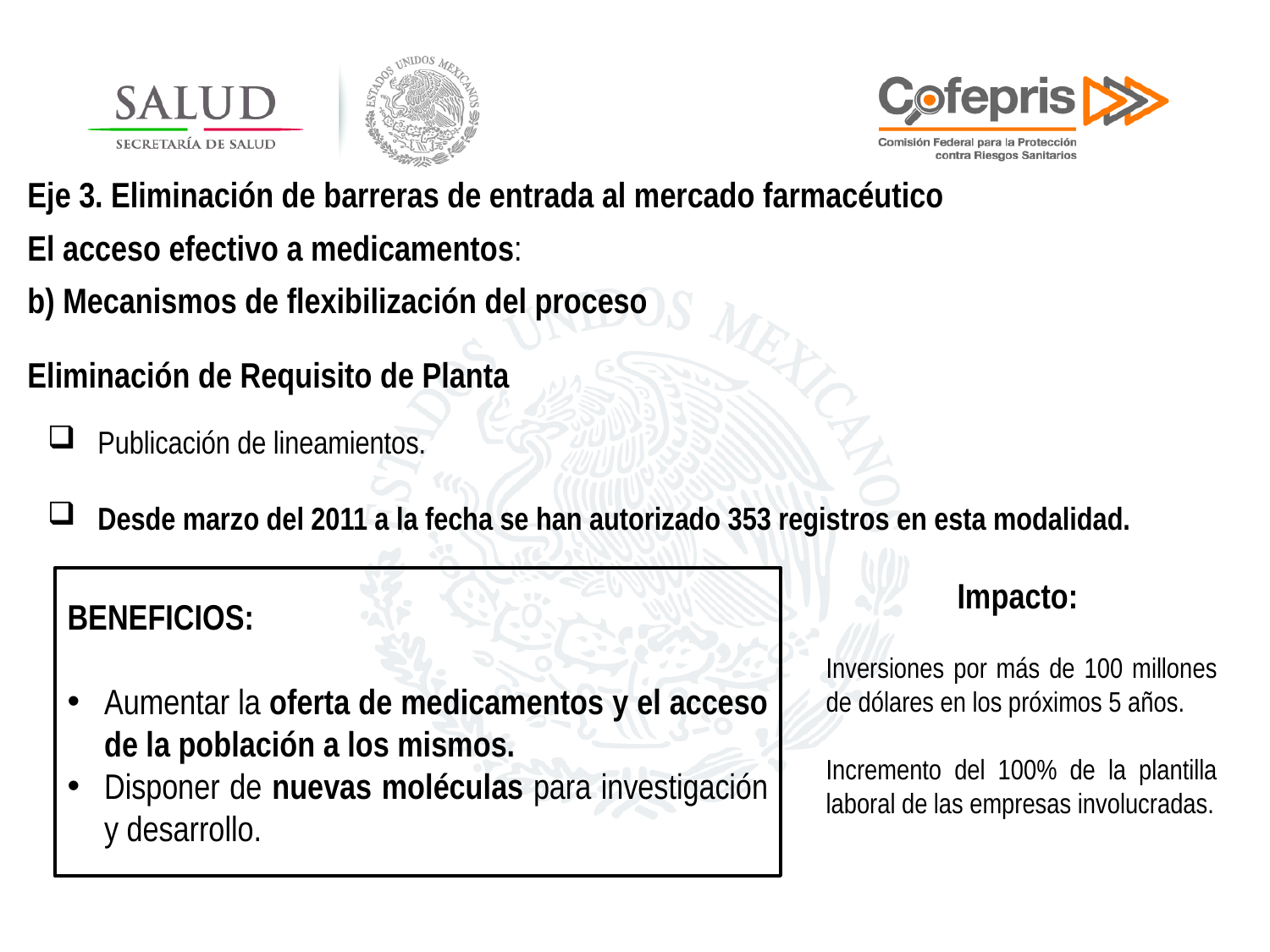

Eje 3. Eliminación de barreras de entrada al mercado farmacéutico
El acceso efectivo a medicamentos:
b) Mecanismos de flexibilización del proceso
Eliminación de Requisito de Planta
Publicación de lineamientos.

Desde marzo del 2011 a la fecha se han autorizado 353 registros en esta modalidad.
Impacto:

Inversiones por más de 100 millones de dólares en los próximos 5 años.

Incremento del 100% de la plantilla laboral de las empresas involucradas.
BENEFICIOS:

Aumentar la oferta de medicamentos y el acceso de la población a los mismos.
Disponer de nuevas moléculas para investigación y desarrollo.